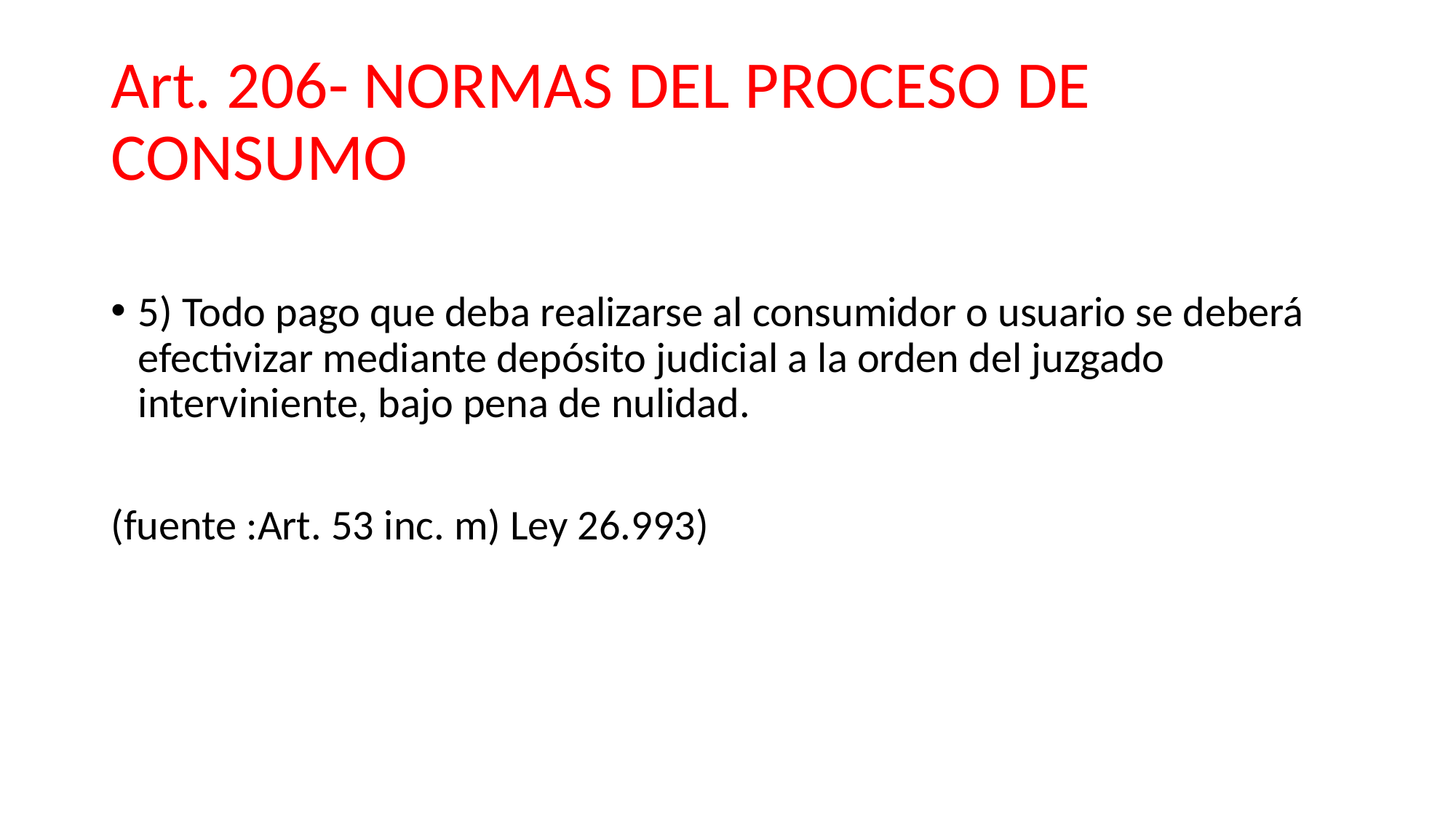

# Art. 206- NORMAS DEL PROCESO DE CONSUMO

5) Todo pago que deba realizarse al consumidor o usuario se deberá efectivizar mediante depósito judicial a la orden del juzgado interviniente, bajo pena de nulidad.

(fuente :Art. 53 inc. m) Ley 26.993)